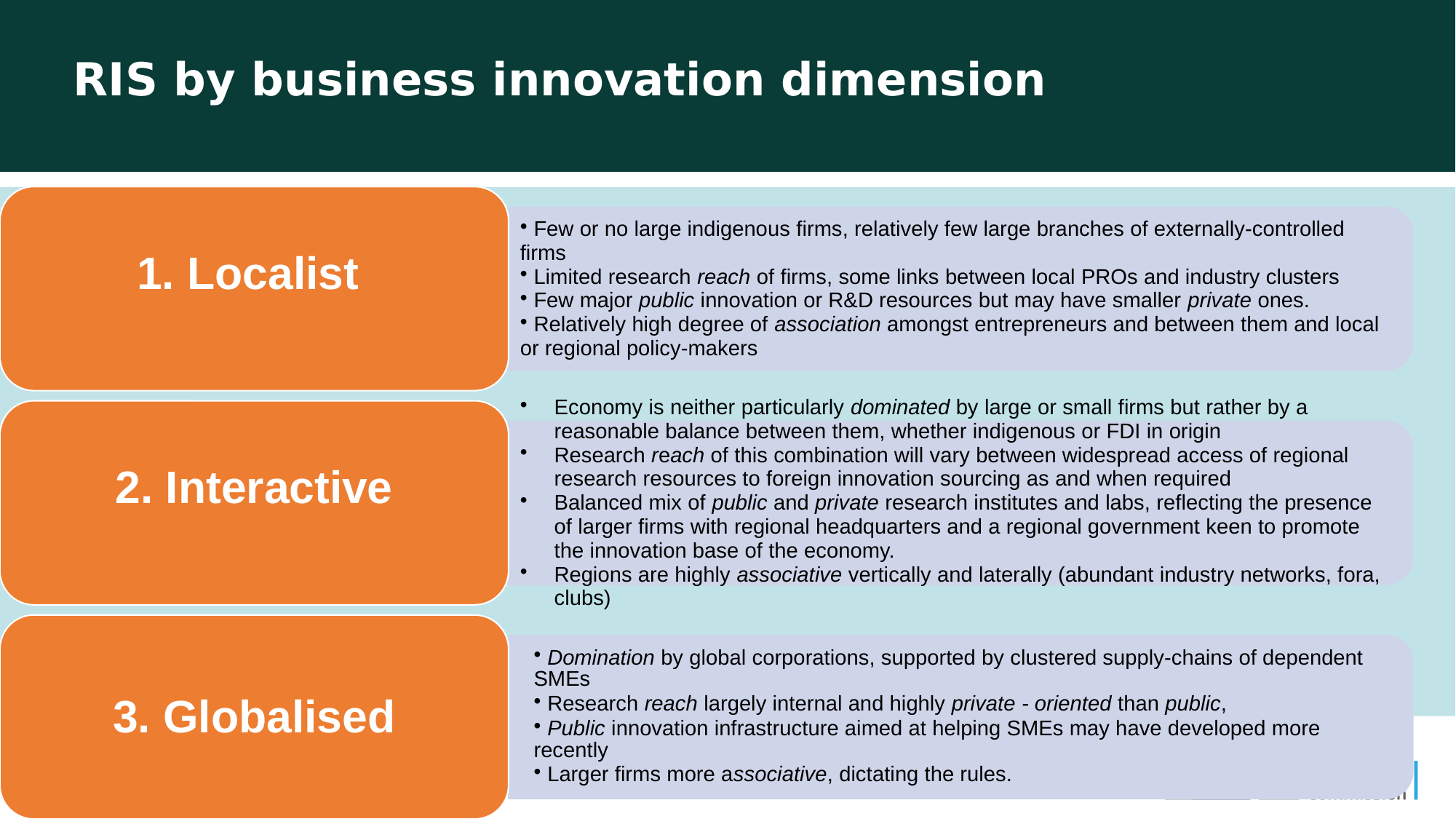

RIS by business innovation dimension
1. Localist
 Few or no large indigenous firms, relatively few large branches of externally-controlled firms
2. Interactive
Economy is neither particularly dominated by large or small firms but rather by a reasonable balance between them, whether indigenous or FDI in origin
3. Globalised
 Domination by global corporations, supported by clustered supply-chains of dependent SMEs
 Limited research reach of firms, some links between local PROs and industry clusters
 Few major public innovation or R&D resources but may have smaller private ones.
 Relatively high degree of association amongst entrepreneurs and between them and local or regional policy-makers
Research reach of this combination will vary between widespread access of regional research resources to foreign innovation sourcing as and when required
Balanced mix of public and private research institutes and labs, reflecting the presence of larger firms with regional headquarters and a regional government keen to promote the innovation base of the economy.
Regions are highly associative vertically and laterally (abundant industry networks, fora, clubs)
 Research reach largely internal and highly private - oriented than public,
 Larger firms more associative, dictating the rules.
 Public innovation infrastructure aimed at helping SMEs may have developed more recently